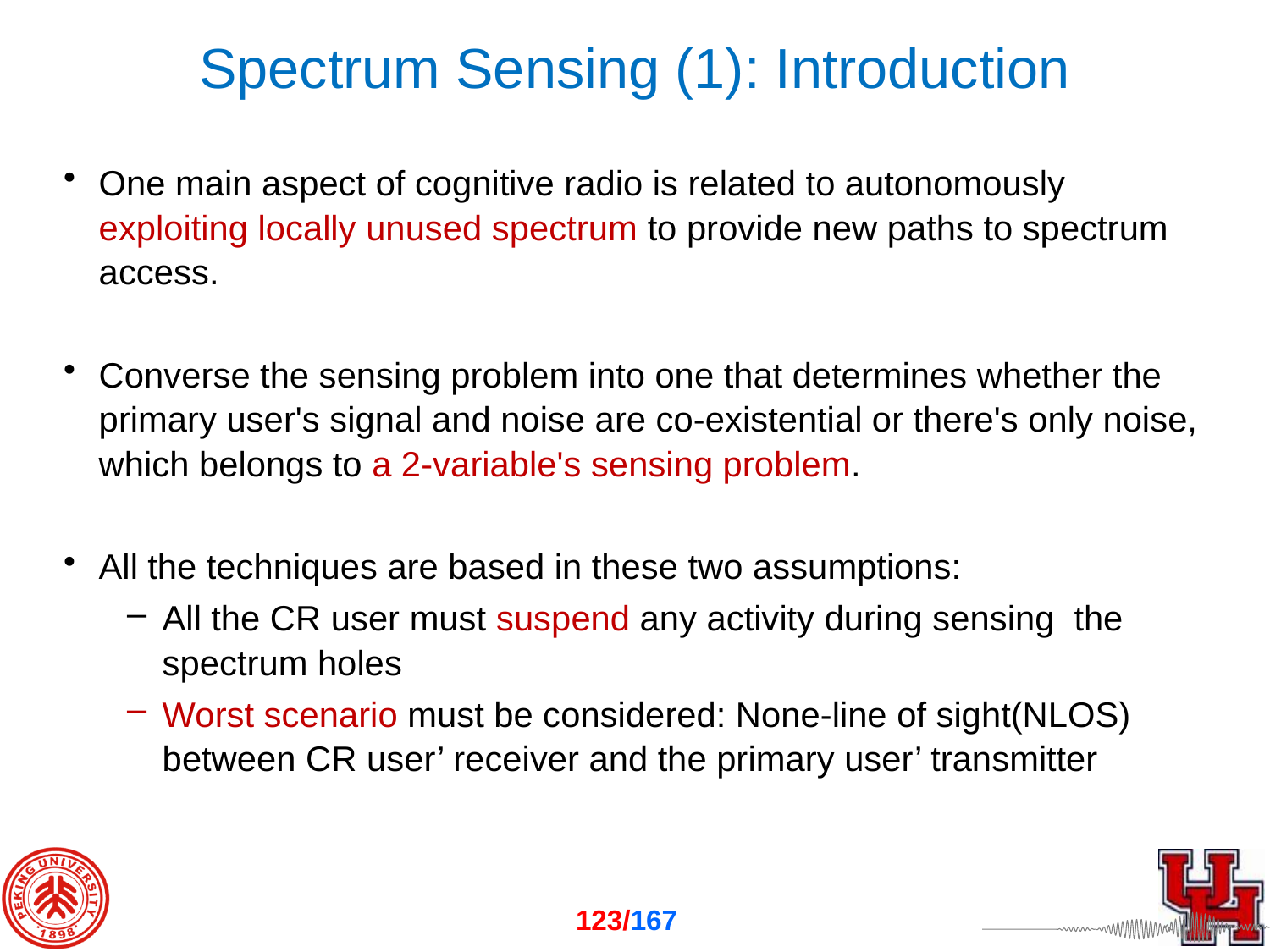

# Spectrum Sensing (1): Introduction
One main aspect of cognitive radio is related to autonomously exploiting locally unused spectrum to provide new paths to spectrum access.

Converse the sensing problem into one that determines whether the primary user's signal and noise are co-existential or there's only noise, which belongs to a 2-variable's sensing problem.

All the techniques are based in these two assumptions:
All the CR user must suspend any activity during sensing  the spectrum holes
Worst scenario must be considered: None-line of sight(NLOS) between CR user’ receiver and the primary user’ transmitter